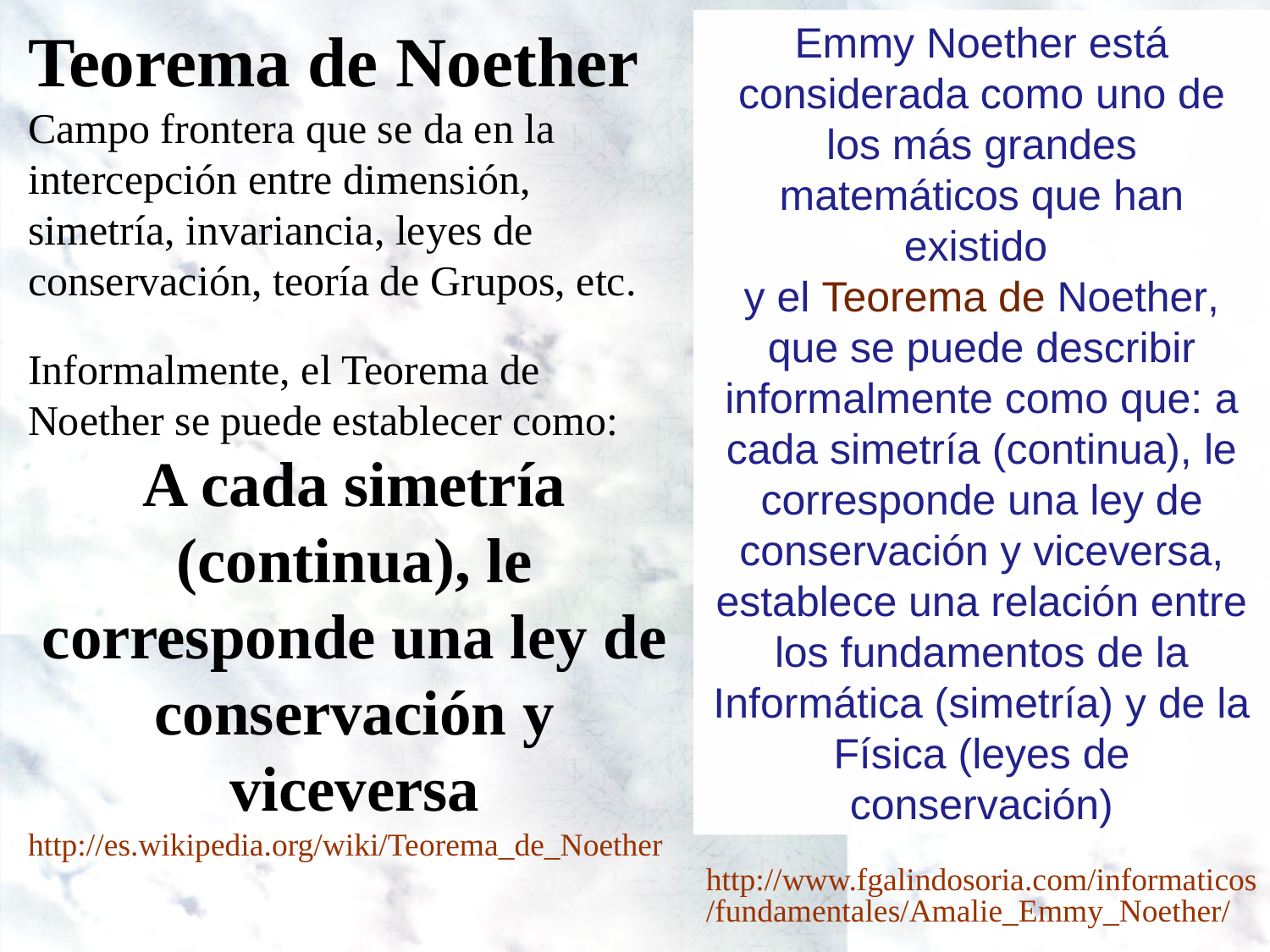

Teorema de Noether
Campo frontera que se da en la intercepción entre dimensión, simetría, invariancia, leyes de conservación, teoría de Grupos, etc.

Informalmente, el Teorema de Noether se puede establecer como:
A cada simetría (continua), le corresponde una ley de conservación y viceversa
http://es.wikipedia.org/wiki/Teorema_de_Noether
Emmy Noether está considerada como uno de los más grandes matemáticos que han existido
y el Teorema de Noether, que se puede describir informalmente como que: a cada simetría (continua), le corresponde una ley de conservación y viceversa, establece una relación entre los fundamentos de la Informática (simetría) y de la Física (leyes de conservación)
http://www.fgalindosoria.com/informaticos/fundamentales/Amalie_Emmy_Noether/